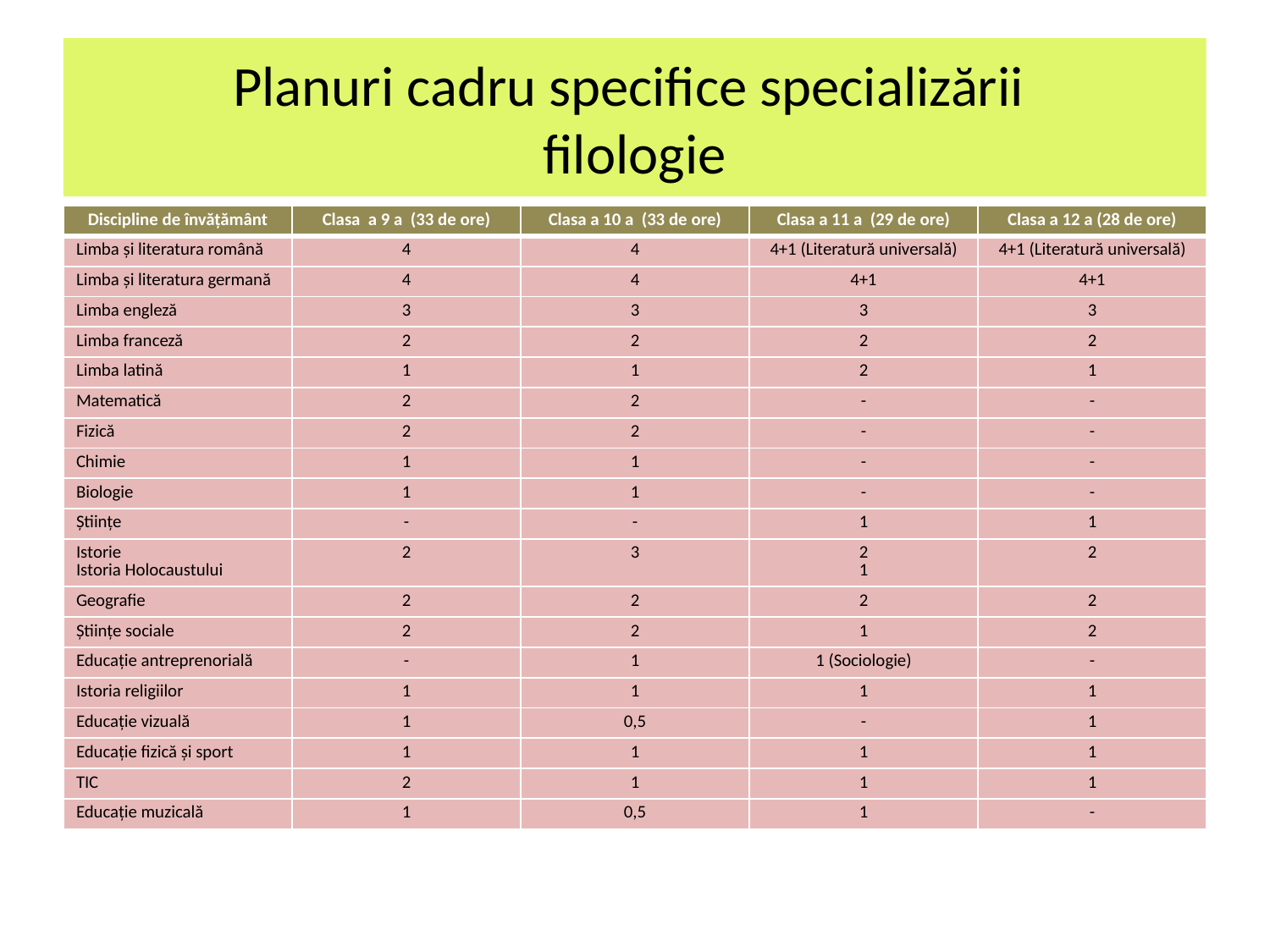

Planuri cadru specifice specializării
filologie
| Discipline de învăţământ | Clasa a 9 a (33 de ore) | Clasa a 10 a (33 de ore) | Clasa a 11 a (29 de ore) | Clasa a 12 a (28 de ore) |
| --- | --- | --- | --- | --- |
| Limba şi literatura română | 4 | 4 | 4+1 (Literatură universală) | 4+1 (Literatură universală) |
| Limba şi literatura germană | 4 | 4 | 4+1 | 4+1 |
| Limba engleză | 3 | 3 | 3 | 3 |
| Limba franceză | 2 | 2 | 2 | 2 |
| Limba latină | 1 | 1 | 2 | 1 |
| Matematică | 2 | 2 | - | - |
| Fizică | 2 | 2 | - | - |
| Chimie | 1 | 1 | - | - |
| Biologie | 1 | 1 | - | - |
| Ştiinţe | - | - | 1 | 1 |
| Istorie Istoria Holocaustului | 2 | 3 | 2 1 | 2 |
| Geografie | 2 | 2 | 2 | 2 |
| Ştiinţe sociale | 2 | 2 | 1 | 2 |
| Educaţie antreprenorială | - | 1 | 1 (Sociologie) | - |
| Istoria religiilor | 1 | 1 | 1 | 1 |
| Educaţie vizuală | 1 | 0,5 | - | 1 |
| Educaţie fizică şi sport | 1 | 1 | 1 | 1 |
| TIC | 2 | 1 | 1 | 1 |
| Educaţie muzicală | 1 | 0,5 | 1 | - |